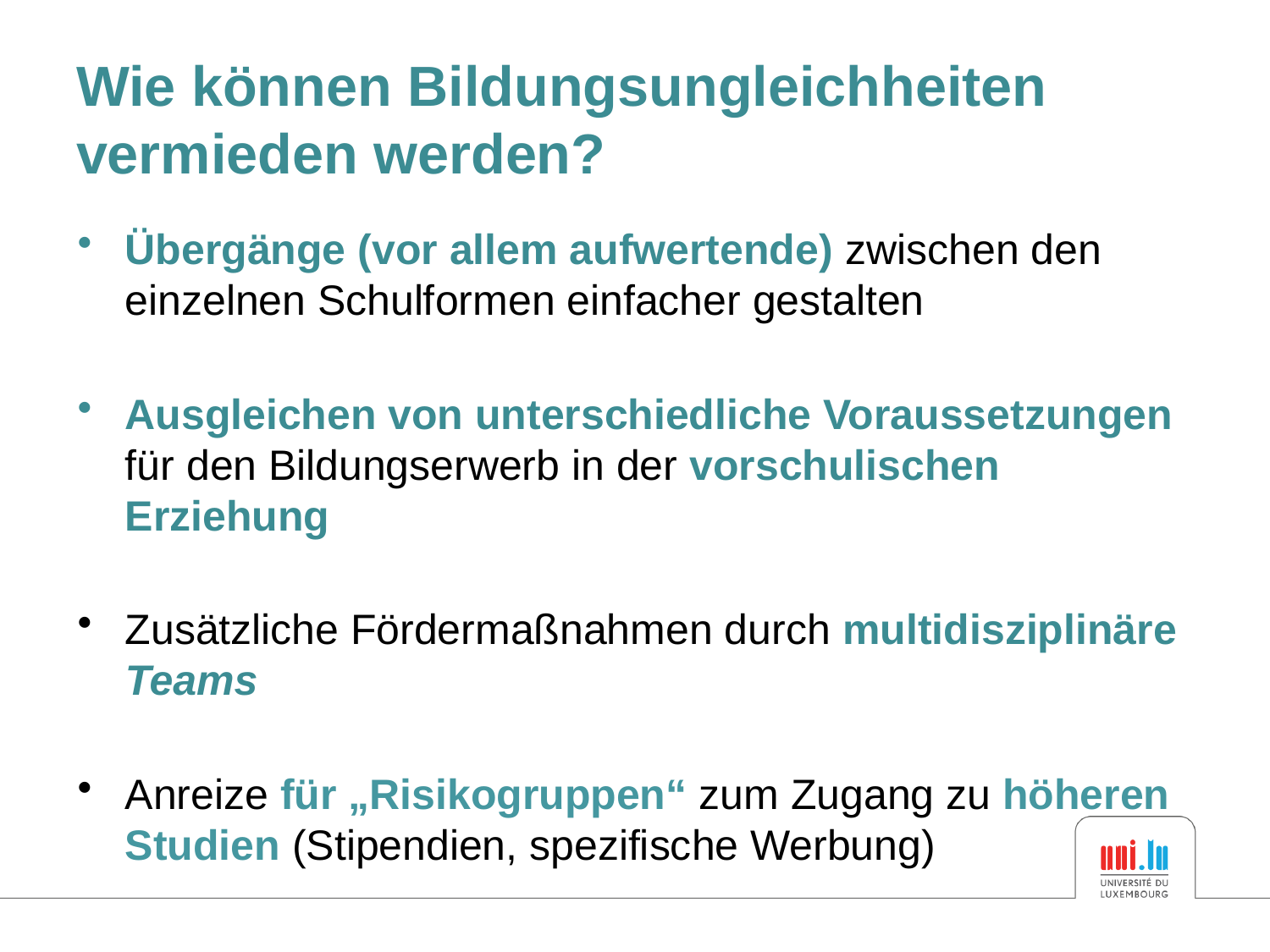

# Wie können Bildungsungleichheiten vermieden werden?
Übergänge (vor allem aufwertende) zwischen den einzelnen Schulformen einfacher gestalten
Ausgleichen von unterschiedliche Voraussetzungen für den Bildungserwerb in der vorschulischen Erziehung
Zusätzliche Fördermaßnahmen durch multidisziplinäre Teams
Anreize für „Risikogruppen“ zum Zugang zu höheren Studien (Stipendien, spezifische Werbung)